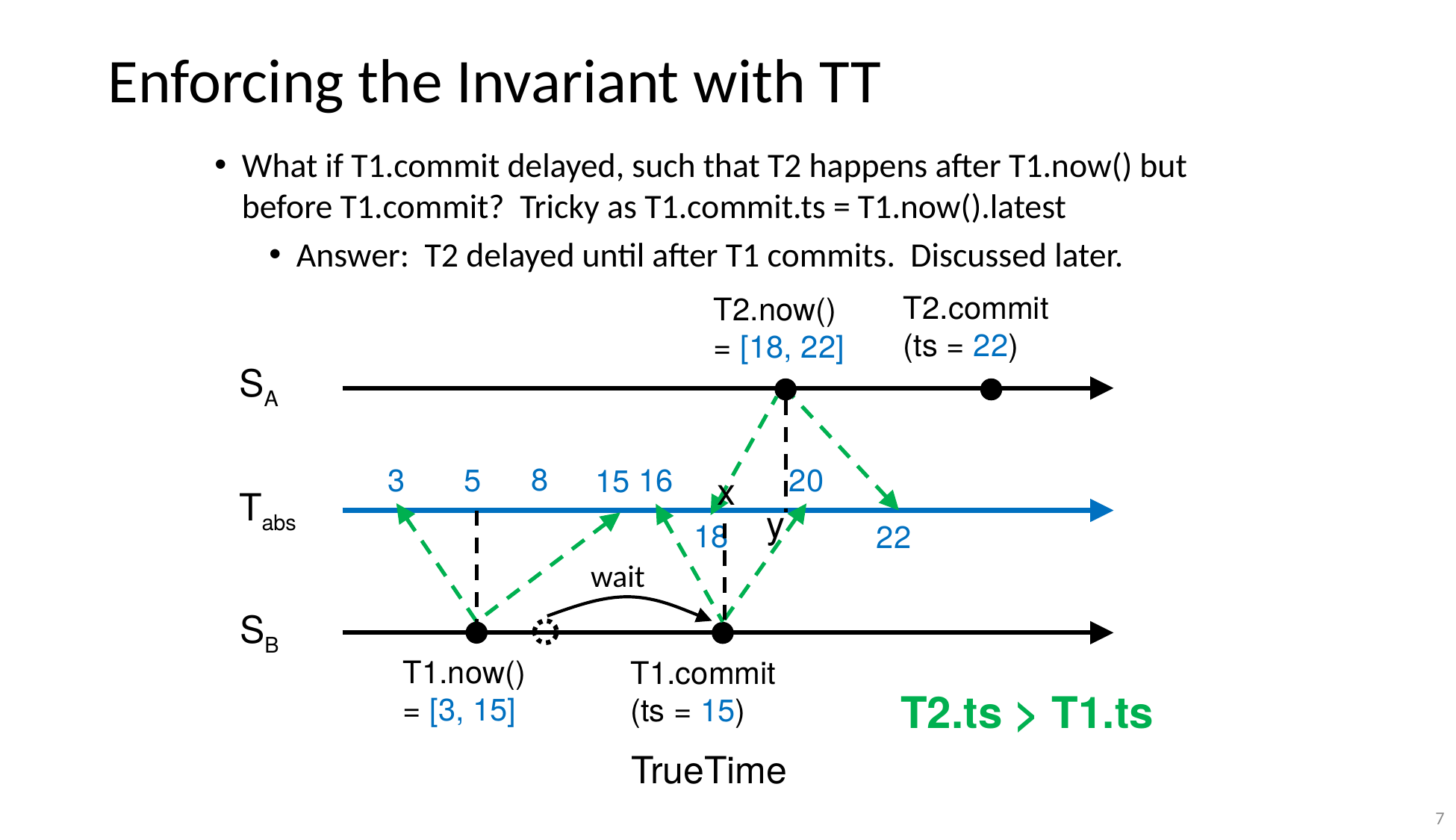

# Enforcing the Invariant with TT
What if T1.commit delayed, such that T2 happens after T1.now() but before T1.commit?  Tricky as T1.commit.ts = T1.now().latest
Answer:  T2 delayed until after T1 commits.  Discussed later.
T2.commit
(ts = 22)
T2.now()
= [18, 22]
SA

8
3
5
20
16
15
x
Tabs
y
18
22
wait

SB

T1.now()
= [3, 15]
T1.commit
(ts = 15)
T2.ts > T1.ts
TrueTime
7